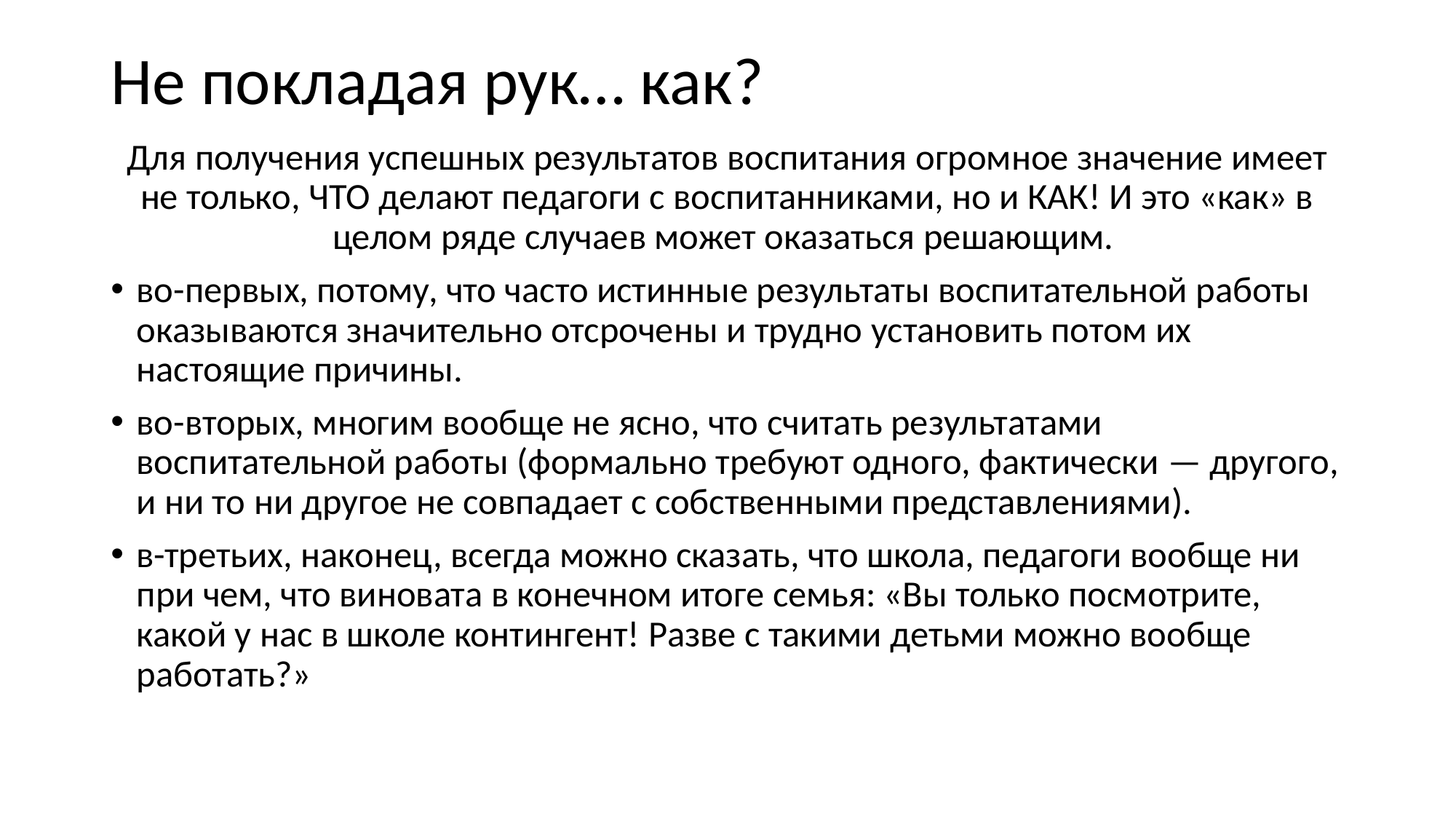

# Не покладая рук… как?
Для получения успешных результатов воспитания огромное значение имеет не только, ЧТО делают педагоги с воспитанниками, но и КАК! И это «как» в целом ряде случаев может оказаться решающим.
во-первых, потому, что часто истинные результаты воспитательной работы оказываются значительно отсрочены и трудно установить потом их настоящие причины.
во-вторых, многим вообще не ясно, что считать результатами воспитательной работы (формально требуют одного, фактически — другого, и ни то ни другое не совпадает с собственными представлениями).
в-третьих, наконец, всегда можно сказать, что школа, педагоги вообще ни при чем, что виновата в конечном итоге семья: «Вы только посмотрите, какой у нас в школе контингент! Разве с такими детьми можно вообще работать?»